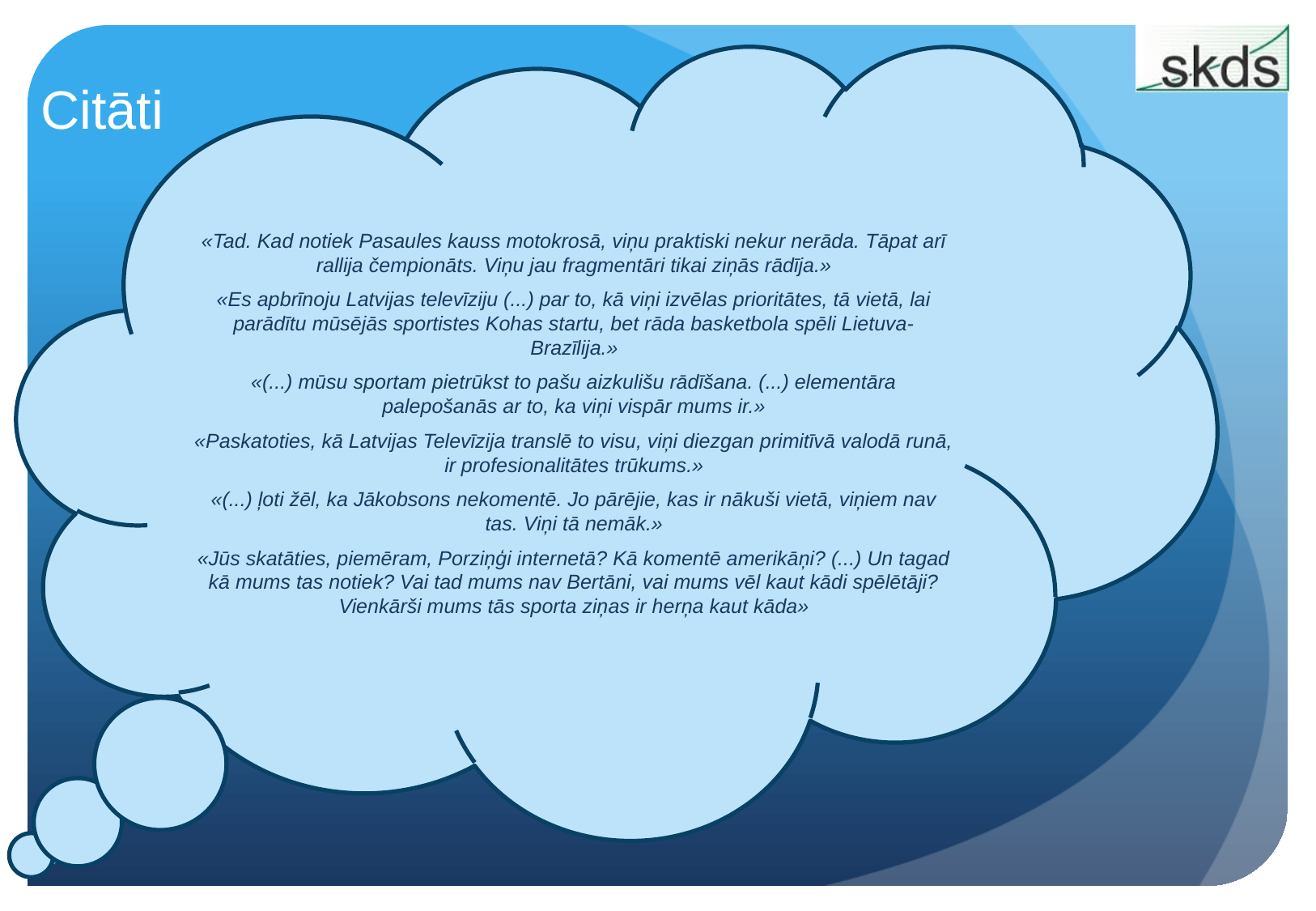

# Citāti
«Tad. Kad notiek Pasaules kauss motokrosā, viņu praktiski nekur nerāda. Tāpat arī rallija čempionāts. Viņu jau fragmentāri tikai ziņās rādīja.»
«Es apbrīnoju Latvijas televīziju (...) par to, kā viņi izvēlas prioritātes, tā vietā, lai parādītu mūsējās sportistes Kohas startu, bet rāda basketbola spēli Lietuva-Brazīlija.»
«(...) mūsu sportam pietrūkst to pašu aizkulišu rādīšana. (...) elementāra palepošanās ar to, ka viņi vispār mums ir.»
«Paskatoties, kā Latvijas Televīzija translē to visu, viņi diezgan primitīvā valodā runā, ir profesionalitātes trūkums.»
«(...) ļoti žēl, ka Jākobsons nekomentē. Jo pārējie, kas ir nākuši vietā, viņiem nav tas. Viņi tā nemāk.»
«Jūs skatāties, piemēram, Porziņģi internetā? Kā komentē amerikāņi? (...) Un tagad kā mums tas notiek? Vai tad mums nav Bertāni, vai mums vēl kaut kādi spēlētāji? Vienkārši mums tās sporta ziņas ir herņa kaut kāda»
36